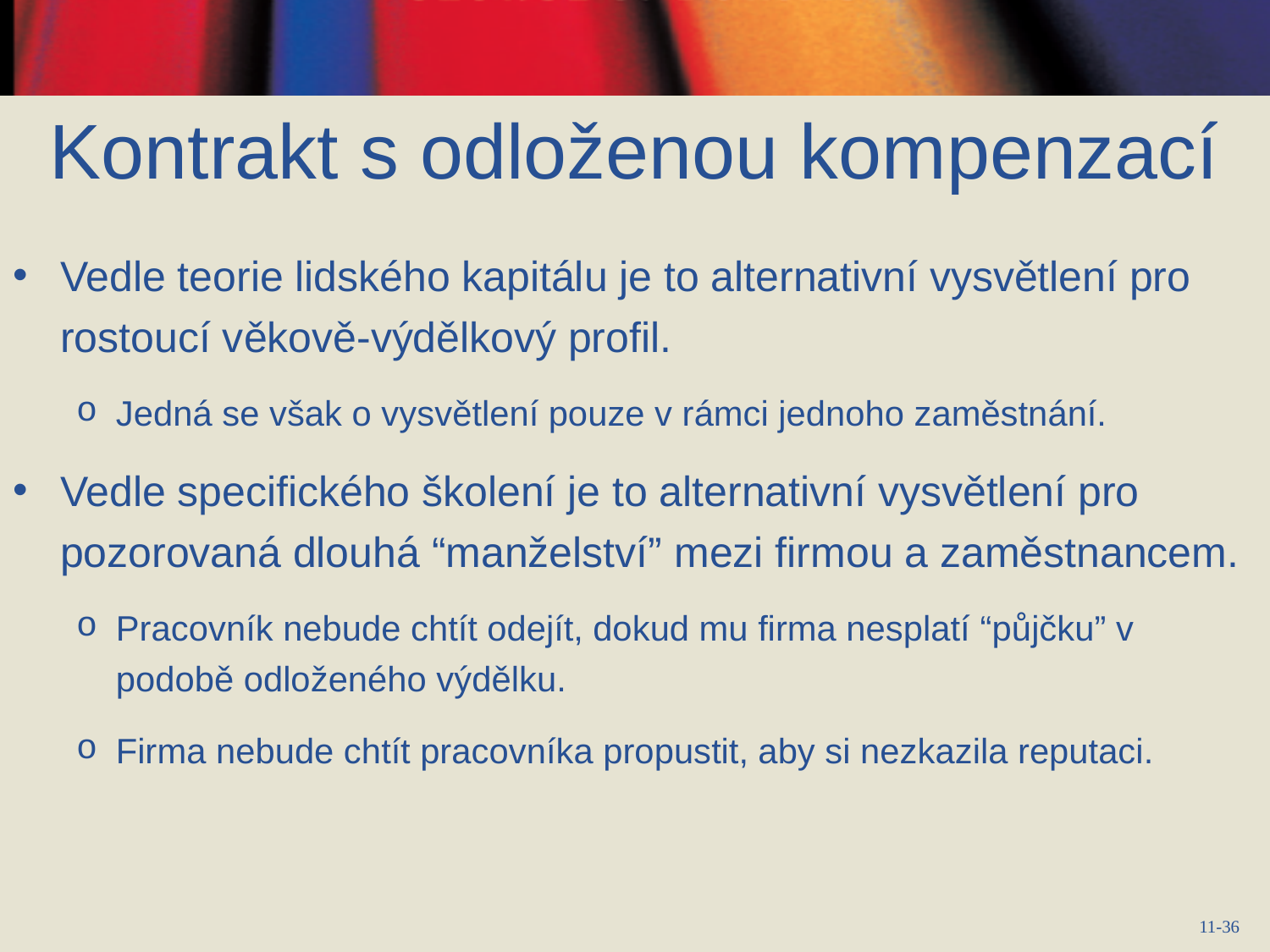

# Kontrakt s odloženou kompenzací
Vedle teorie lidského kapitálu je to alternativní vysvětlení pro rostoucí věkově-výdělkový profil.
Jedná se však o vysvětlení pouze v rámci jednoho zaměstnání.
Vedle specifického školení je to alternativní vysvětlení pro pozorovaná dlouhá “manželství” mezi firmou a zaměstnancem.
Pracovník nebude chtít odejít, dokud mu firma nesplatí “půjčku” v podobě odloženého výdělku.
Firma nebude chtít pracovníka propustit, aby si nezkazila reputaci.